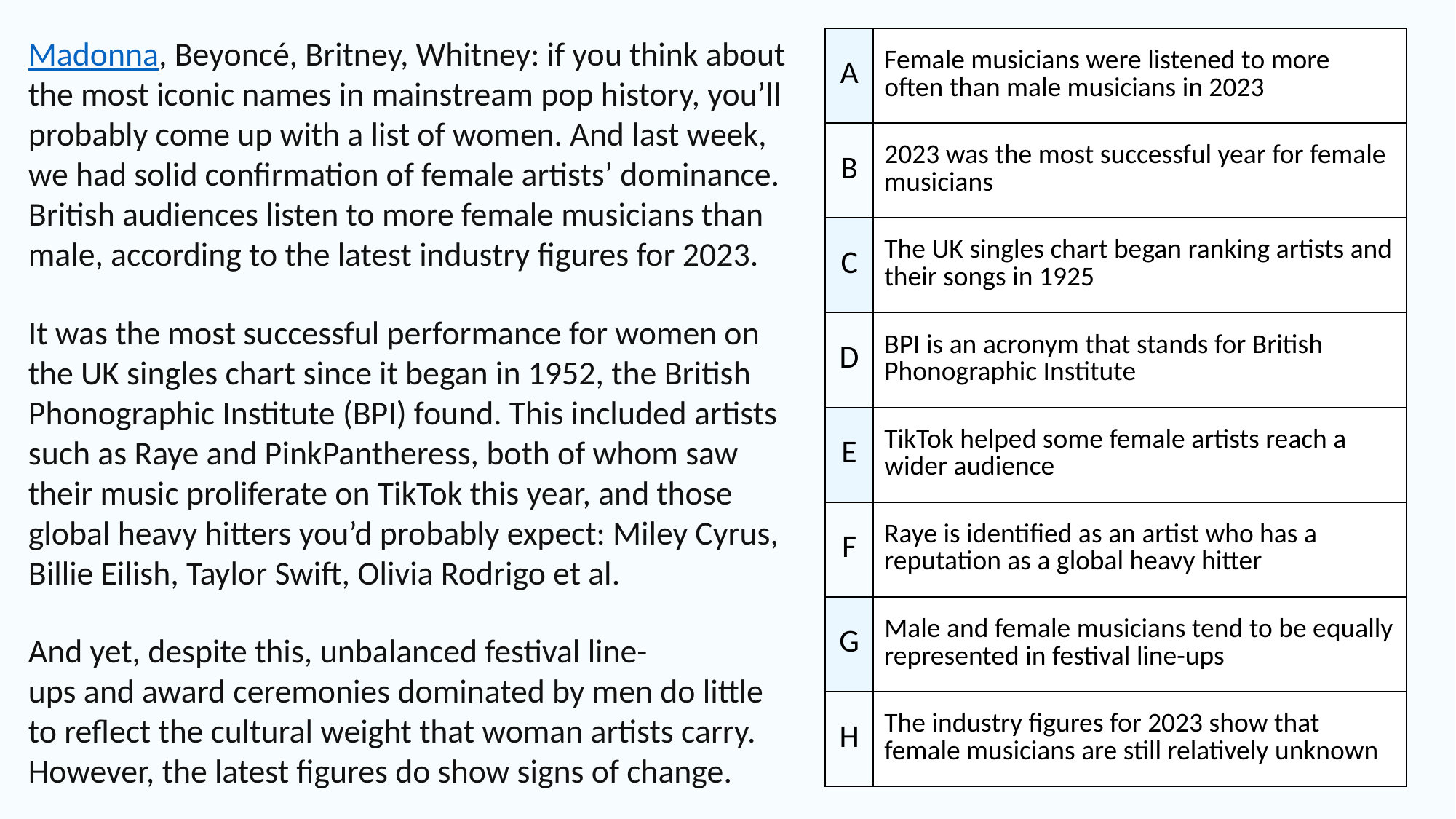

Madonna, Beyoncé, Britney, Whitney: if you think about the most iconic names in mainstream pop history, you’ll probably come up with a list of women. And last week, we had solid confirmation of female artists’ dominance. British audiences listen to more female musicians than male, according to the latest industry figures for 2023.

It was the most successful performance for women on the UK singles chart since it began in 1952, the British Phonographic Institute (BPI) found. This included artists such as Raye and PinkPantheress, both of whom saw their music proliferate on TikTok this year, and those global heavy hitters you’d probably expect: Miley Cyrus, Billie Eilish, Taylor Swift, Olivia Rodrigo et al.

And yet, despite this, unbalanced festival line-ups and award ceremonies dominated by men do little to reflect the cultural weight that woman artists carry. However, the latest figures do show signs of change.
| A | Female musicians were listened to more often than male musicians in 2023 |
| --- | --- |
| B | 2023 was the most successful year for female musicians |
| C | The UK singles chart began ranking artists and their songs in 1925 |
| D | BPI is an acronym that stands for British Phonographic Institute |
| E | TikTok helped some female artists reach a wider audience |
| F | Raye is identified as an artist who has a reputation as a global heavy hitter |
| G | Male and female musicians tend to be equally represented in festival line-ups |
| H | The industry figures for 2023 show that female musicians are still relatively unknown |